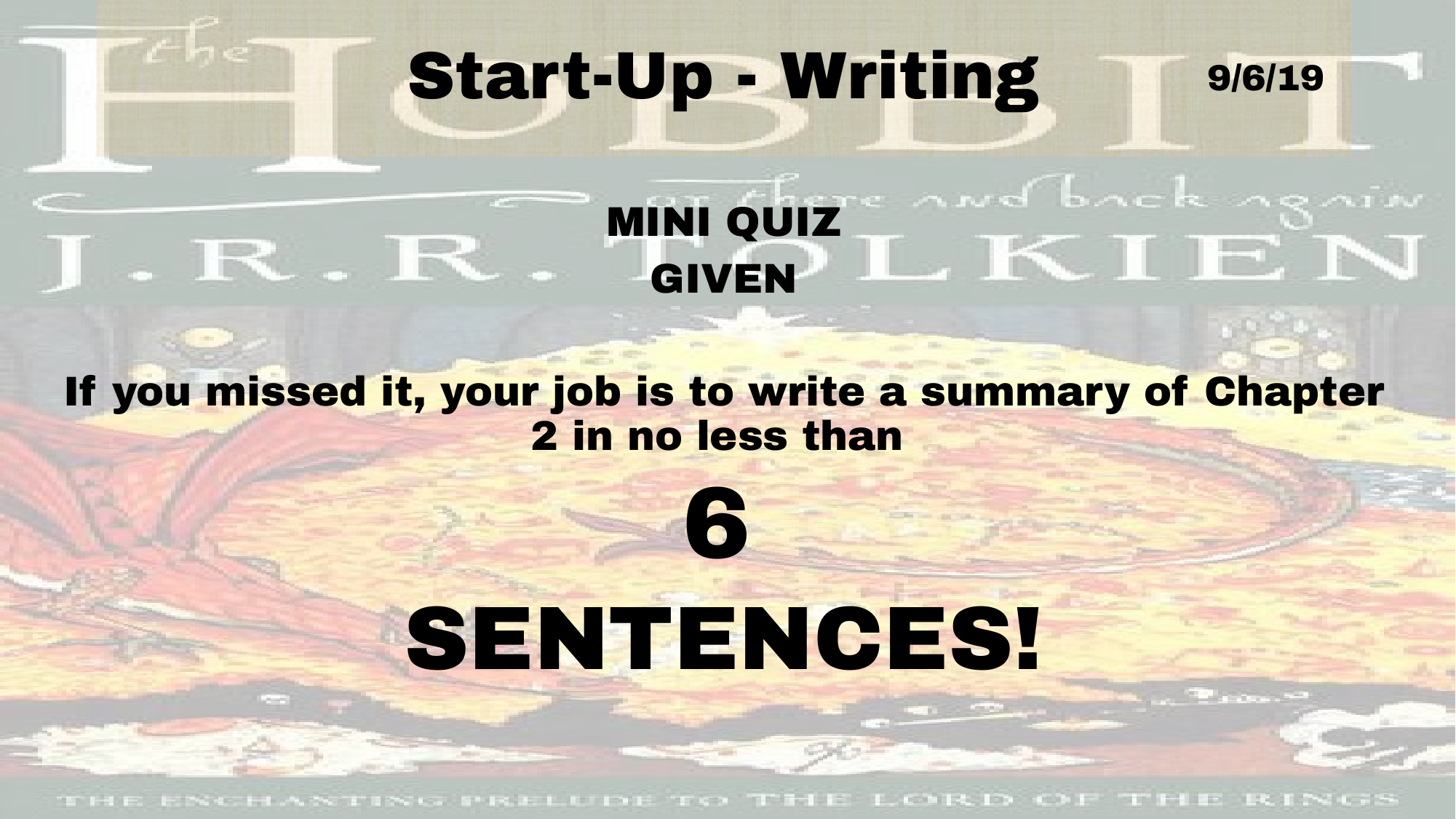

# Start-Up - Writing
9/6/19

MINI QUIZ
GIVEN

If you missed it, your job is to write a summary of Chapter 2 in no less than
6
SENTENCES!